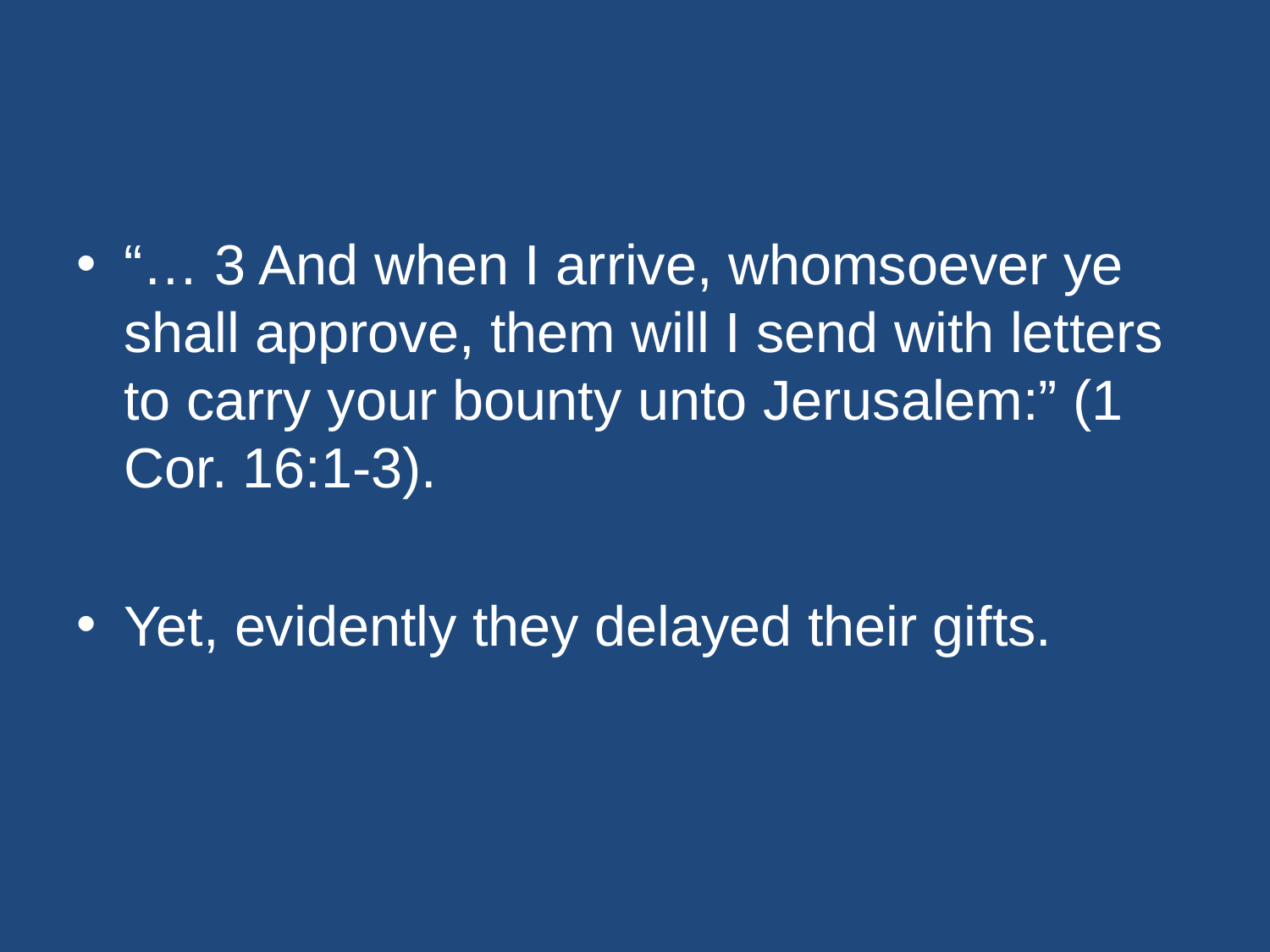

#
“… 3 And when I arrive, whomsoever ye shall approve, them will I send with letters to carry your bounty unto Jerusalem:” (1 Cor. 16:1-3).

Yet, evidently they delayed their gifts.